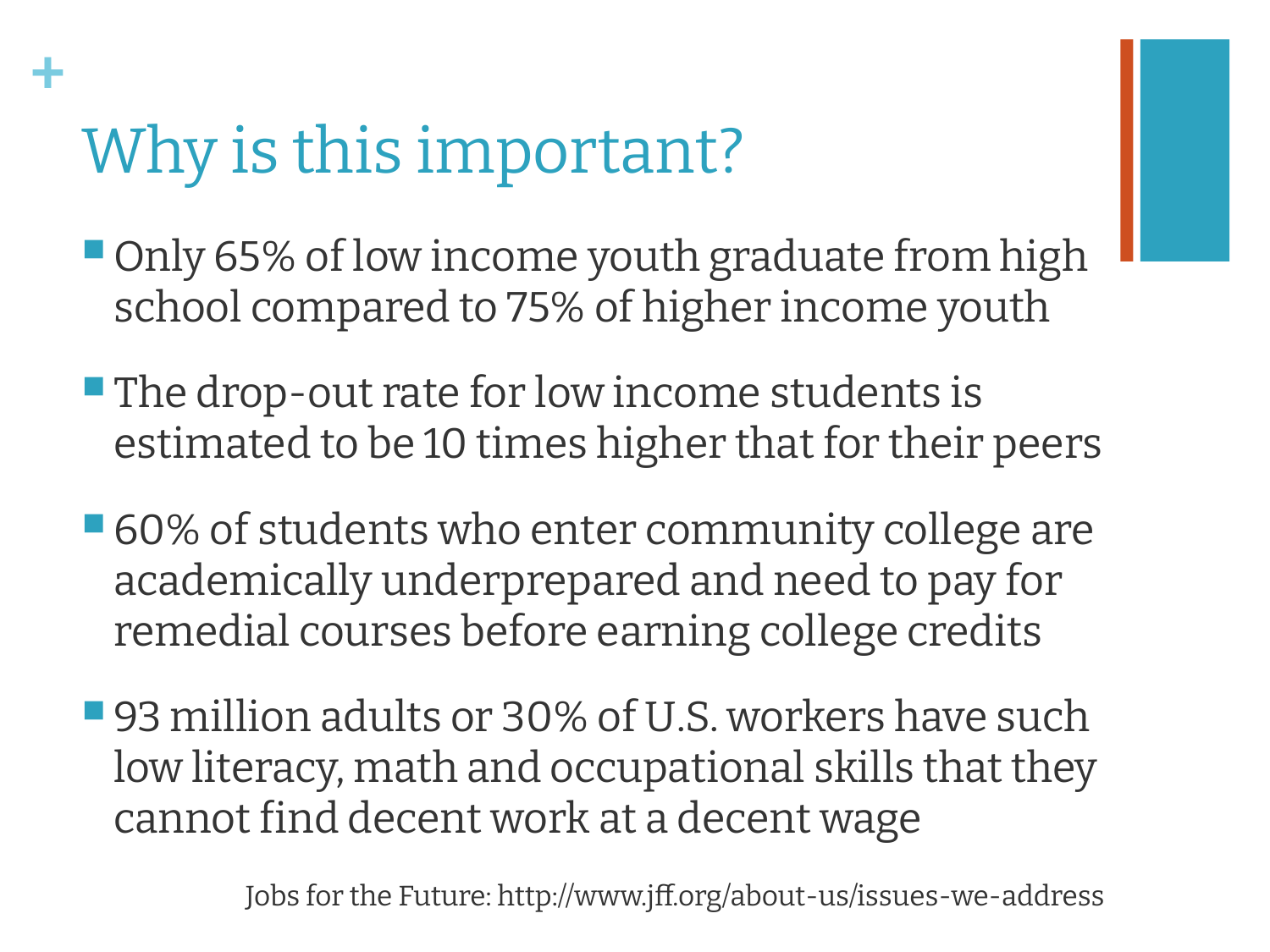

# Why is this important?
Only 65% of low income youth graduate from high school compared to 75% of higher income youth
The drop-out rate for low income students is estimated to be 10 times higher that for their peers
60% of students who enter community college are academically underprepared and need to pay for remedial courses before earning college credits
93 million adults or 30% of U.S. workers have such low literacy, math and occupational skills that they cannot find decent work at a decent wage
Jobs for the Future: http://www.jff.org/about-us/issues-we-address